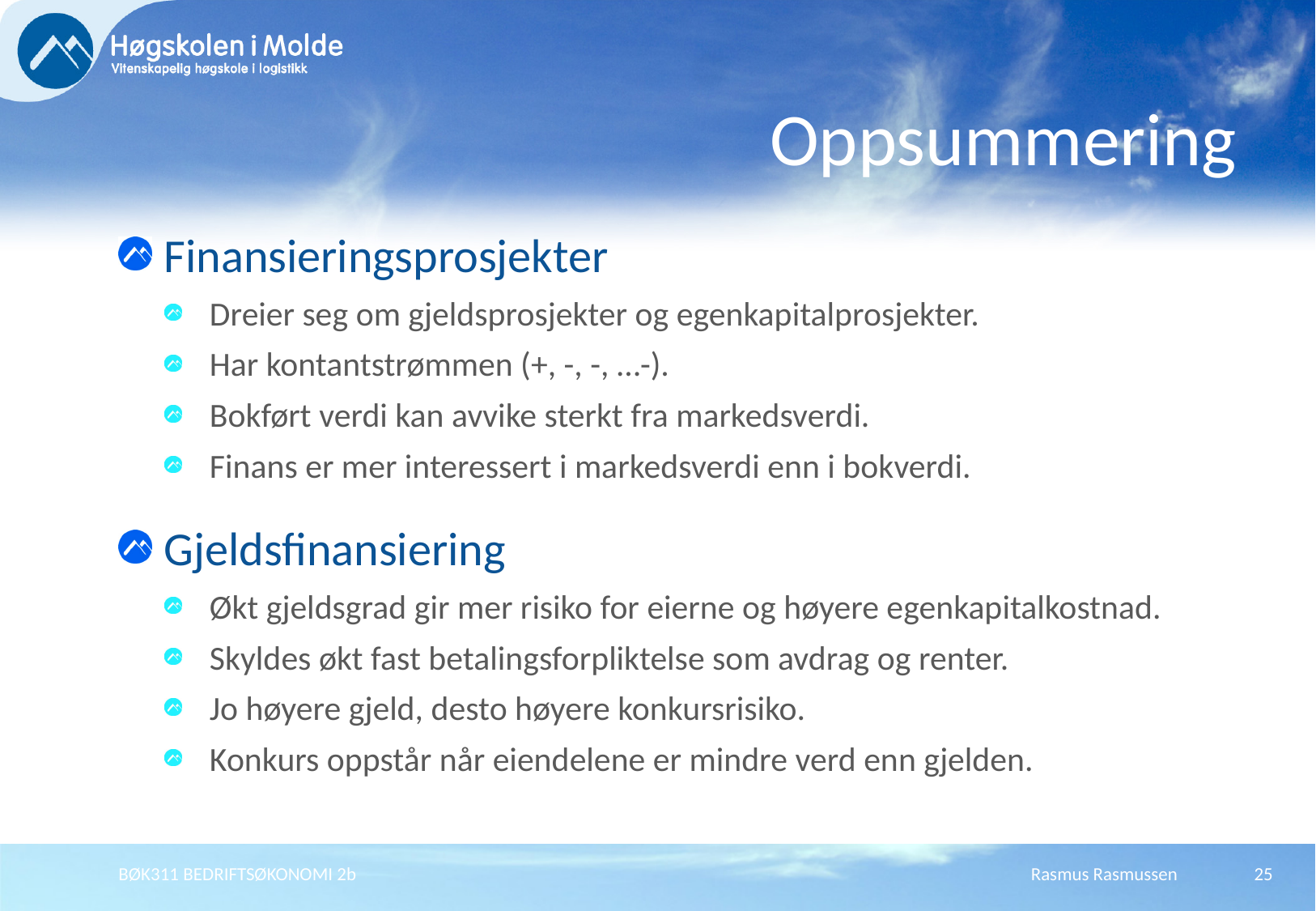

# Oppsummering
Finansieringsprosjekter
Dreier seg om gjeldsprosjekter og egenkapitalprosjekter.
Har kontantstrømmen (+, -, -, …-).
Bokført verdi kan avvike sterkt fra markedsverdi.
Finans er mer interessert i markedsverdi enn i bokverdi.
Gjeldsfinansiering
Økt gjeldsgrad gir mer risiko for eierne og høyere egenkapitalkostnad.
Skyldes økt fast betalingsforpliktelse som avdrag og renter.
Jo høyere gjeld, desto høyere konkursrisiko.
Konkurs oppstår når eiendelene er mindre verd enn gjelden.

BØK311 BEDRIFTSØKONOMI 2b
Rasmus Rasmussen
25